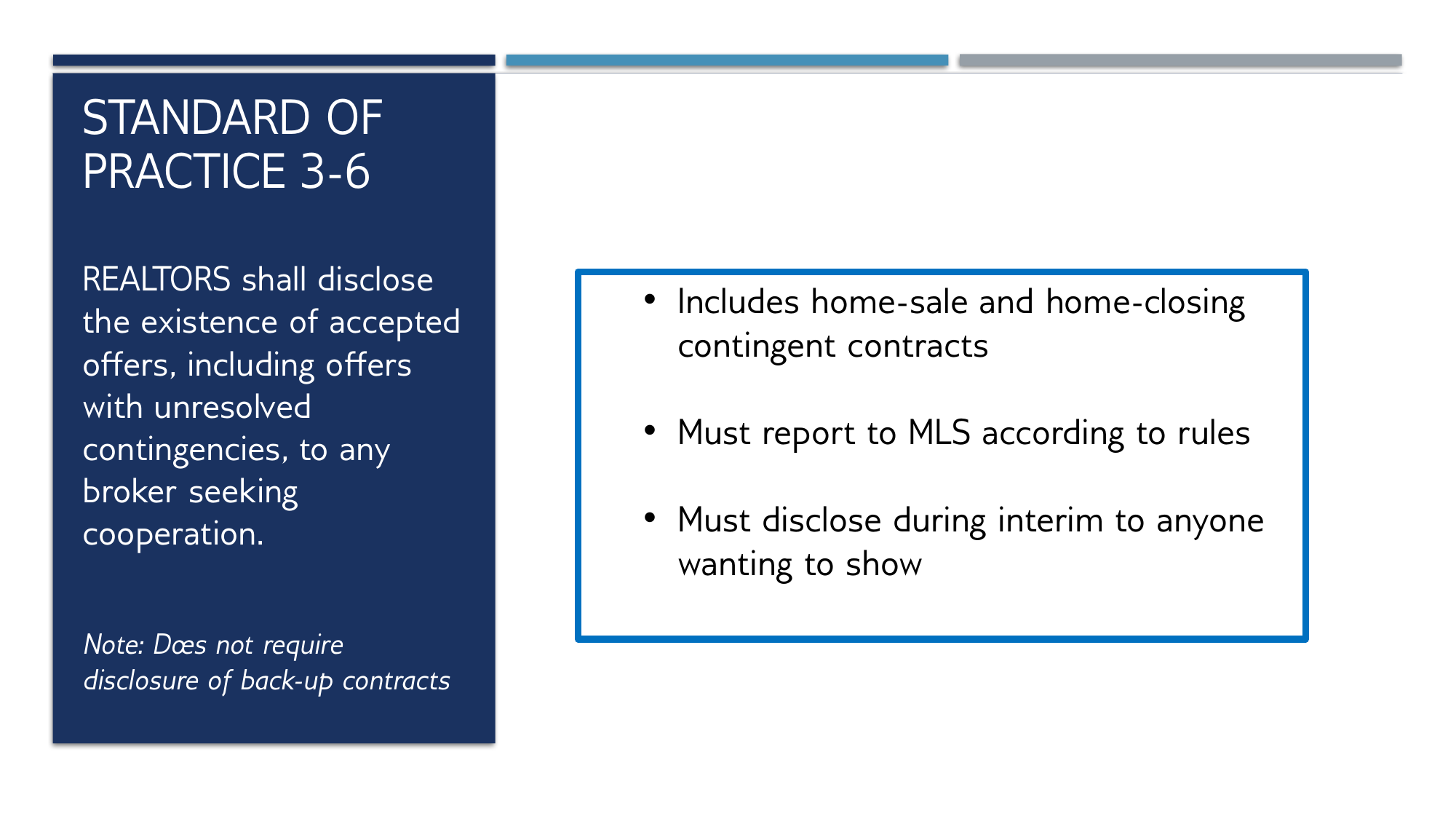

# Standard of Practice 3-6
REALTORS shall disclose the existence of accepted offers, including offers with unresolved contingencies, to any broker seeking cooperation.

Note: Does not require disclosure of back-up contracts
Includes home-sale and home-closing contingent contracts

Must report to MLS according to rules

Must disclose during interim to anyone wanting to show